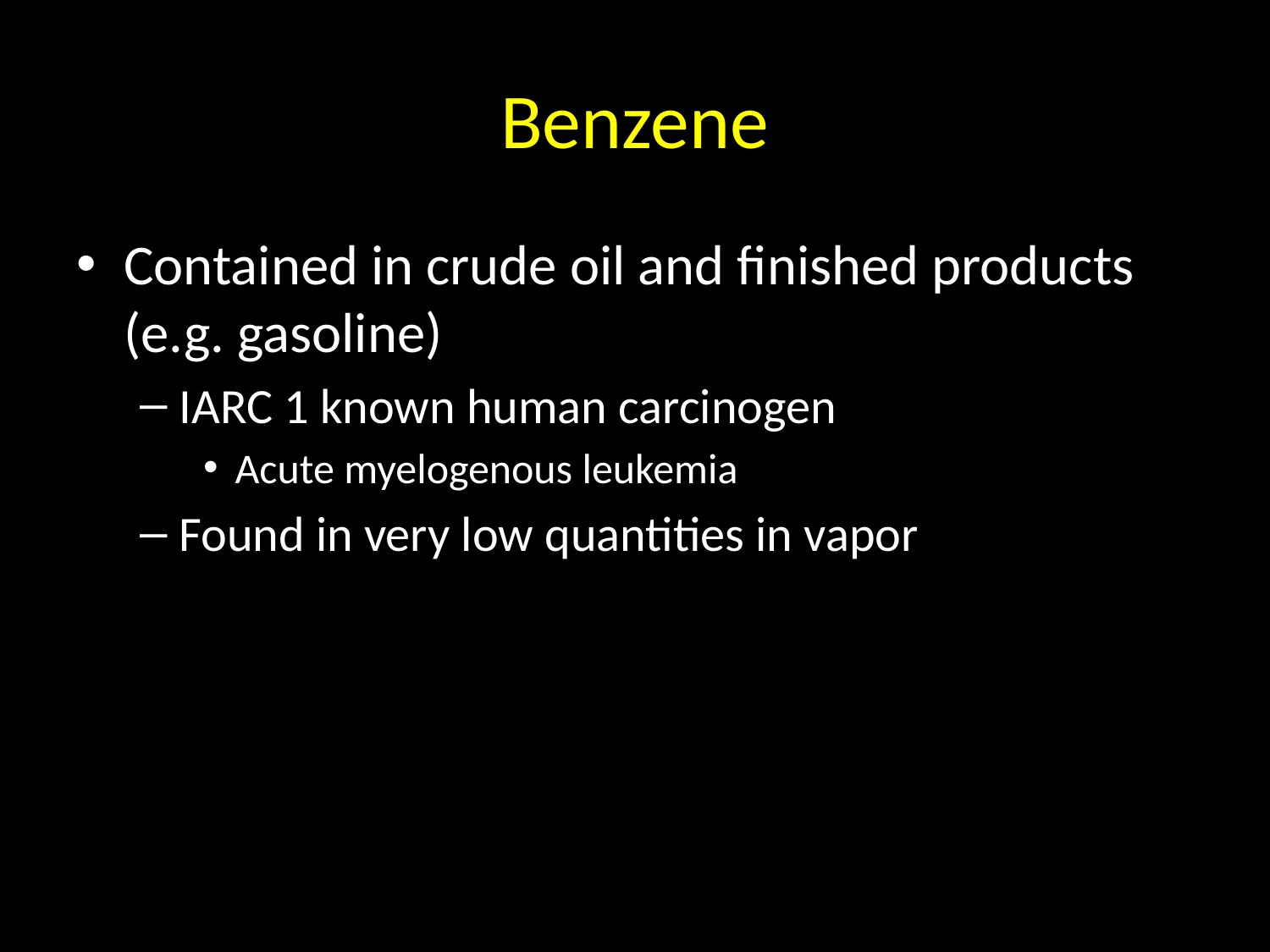

# Benzene
Contained in crude oil and finished products (e.g. gasoline)
IARC 1 known human carcinogen
Acute myelogenous leukemia
Found in very low quantities in vapor